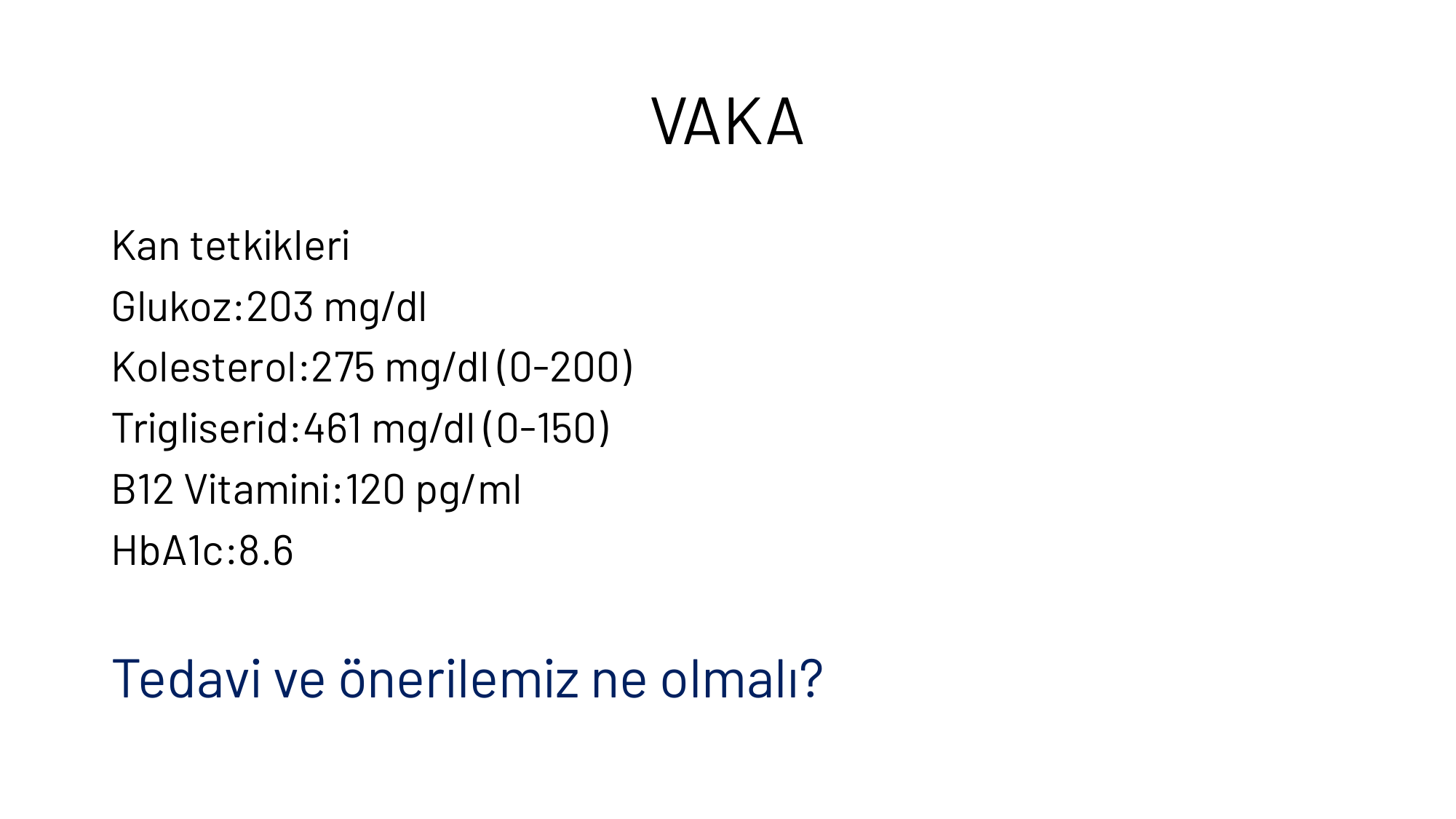

# VAKA
Kan tetkikleri
Glukoz:203 mg/dl
Kolesterol:275 mg/dl (0-200)
Trigliserid:461 mg/dl (0-150)
B12 Vitamini:120 pg/ml
HbA1c:8.6

Tedavi ve önerilemiz ne olmalı?